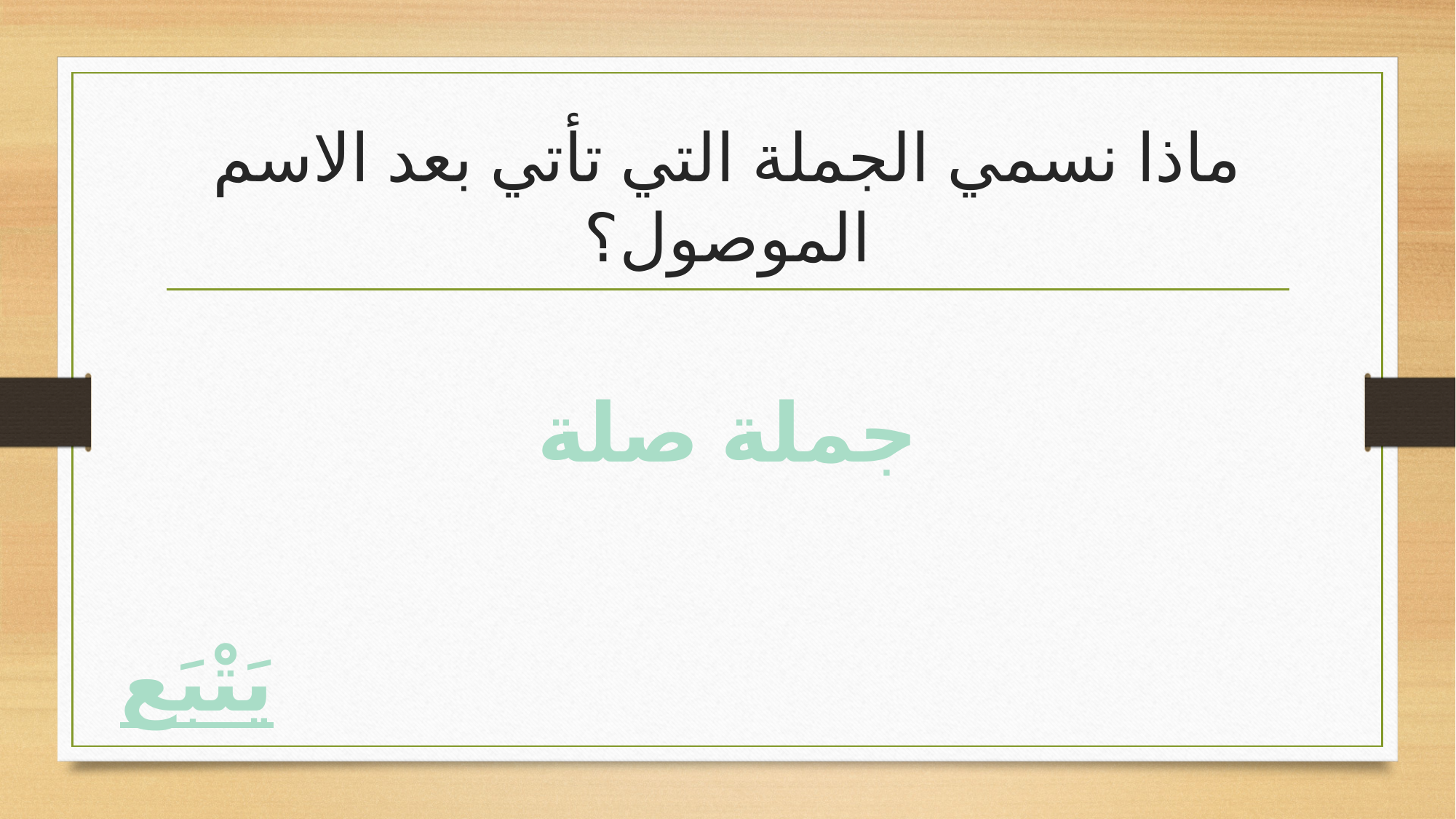

# ماذا نسمي الجملة التي تأتي بعد الاسم الموصول؟

جملة صلة
يَتْبَع